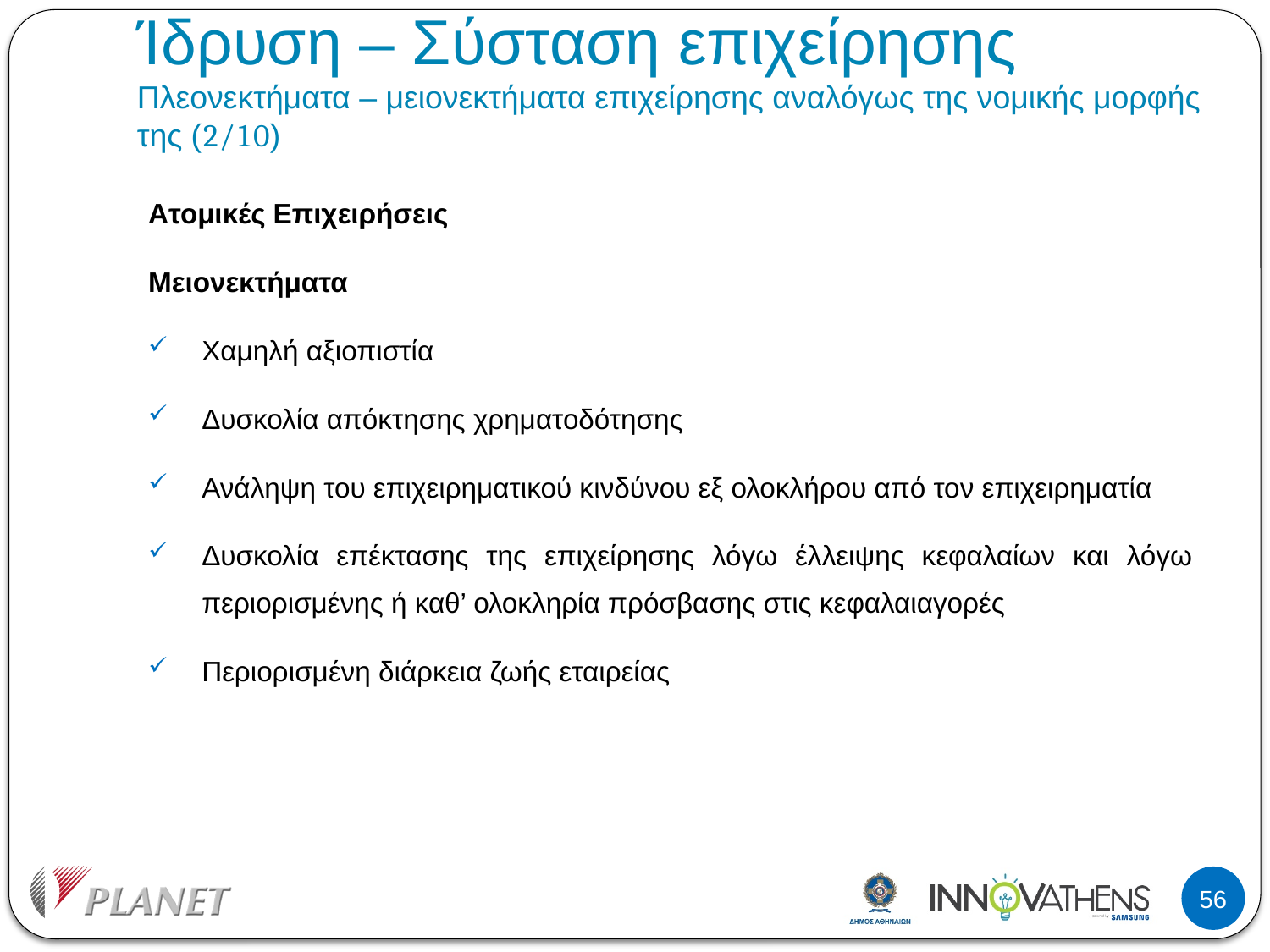

# Ίδρυση – Σύσταση επιχείρησης Πλεονεκτήματα – μειονεκτήματα επιχείρησης αναλόγως της νομικής μορφής της (2/10)
Ατομικές Επιχειρήσεις
Μειονεκτήματα
Χαμηλή αξιοπιστία
Δυσκολία απόκτησης χρηματοδότησης
Ανάληψη του επιχειρηματικού κινδύνου εξ ολοκλήρου από τον επιχειρηματία
Δυσκολία επέκτασης της επιχείρησης λόγω έλλειψης κεφαλαίων και λόγω περιορισμένης ή καθ’ ολοκληρία πρόσβασης στις κεφαλαιαγορές
Περιορισμένη διάρκεια ζωής εταιρείας